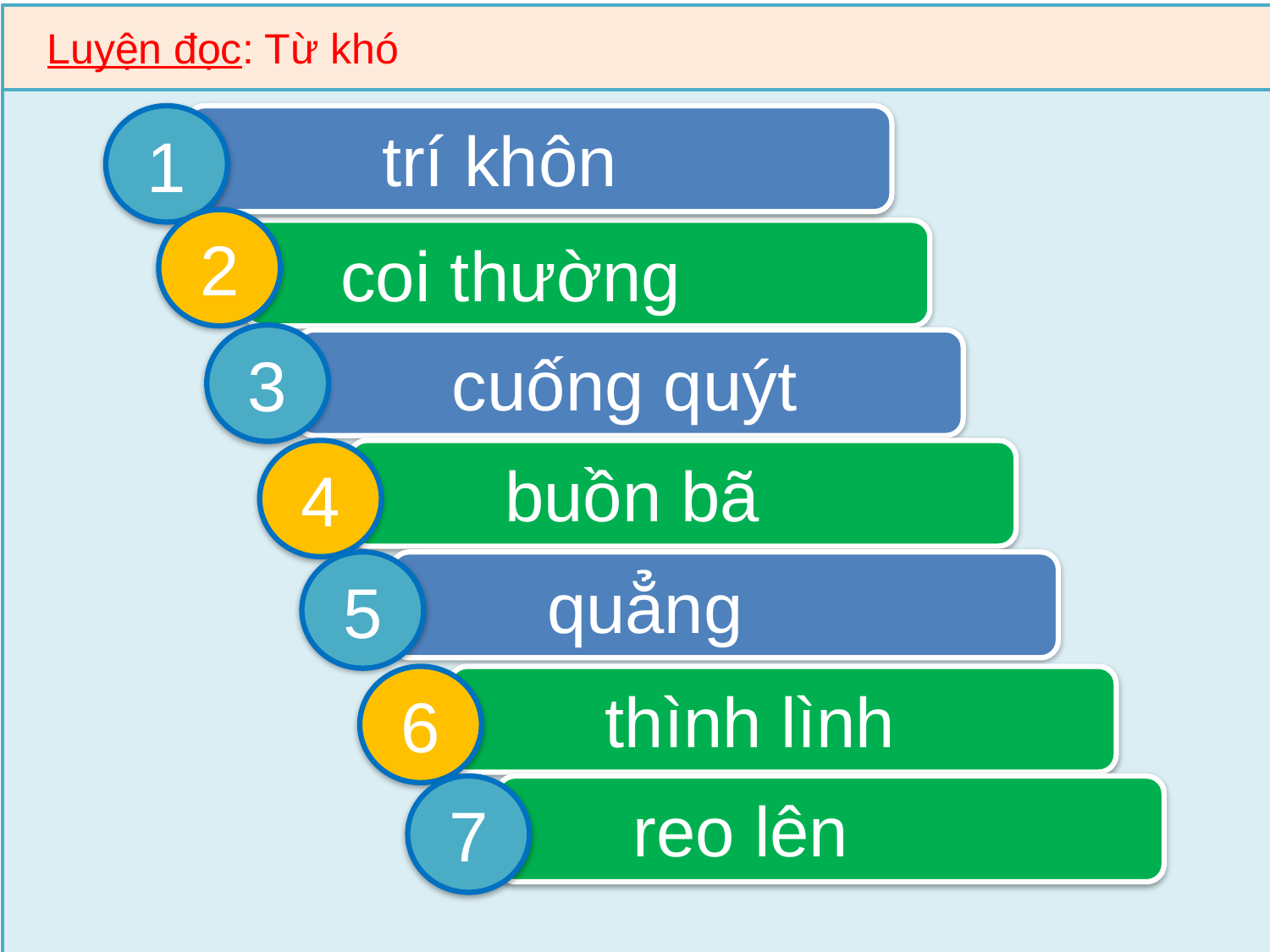

Luyện đọc: Từ khó

1
         trí khôn
2
    coi thường
3
       cuống quýt
4
       buồn bã
5
       quẳng
6
       thình lình
7
      reo lên